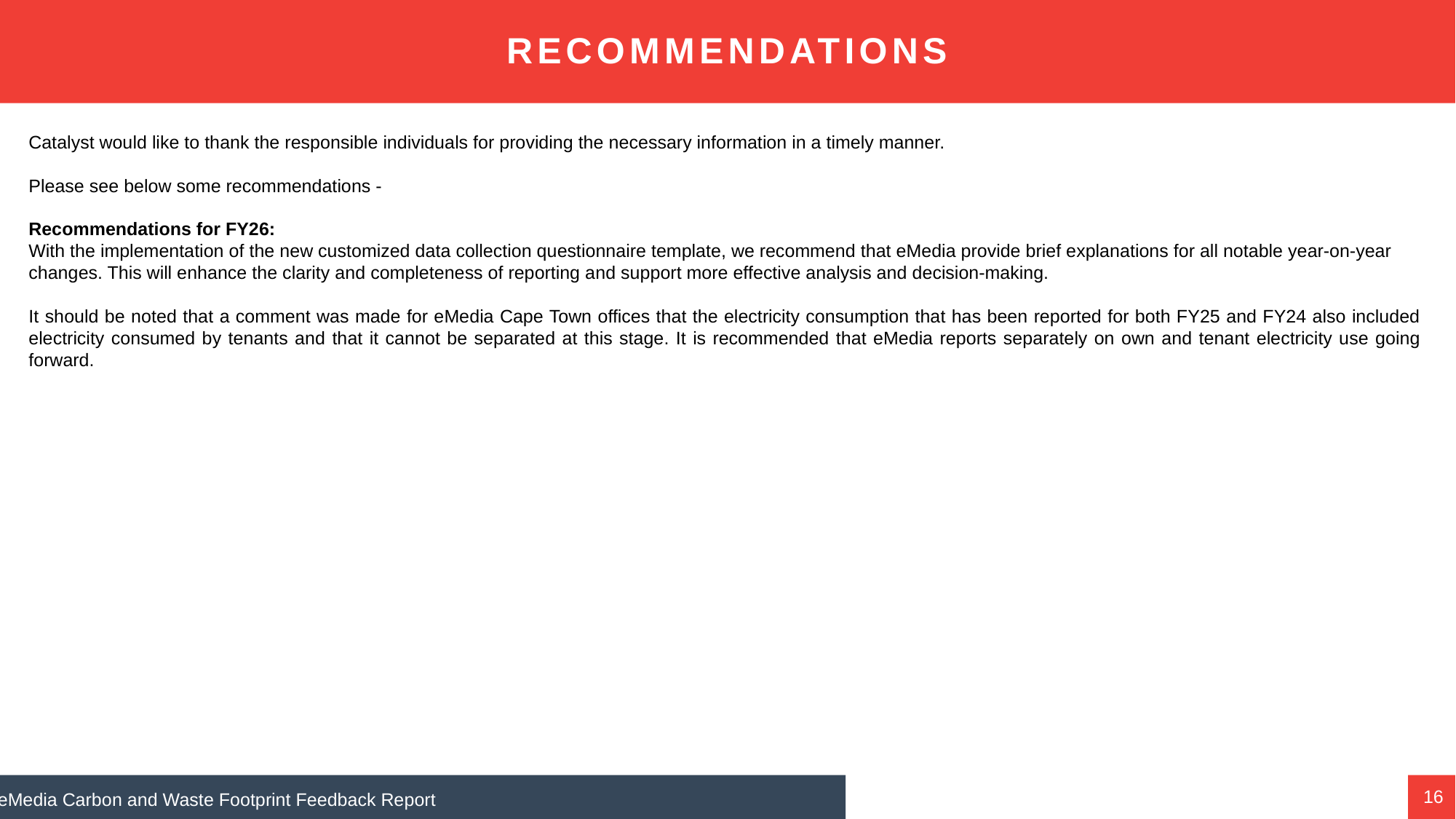

RECOMMENDATIONS
Catalyst would like to thank the responsible individuals for providing the necessary information in a timely manner.

Please see below some recommendations -

Recommendations for FY26:
With the implementation of the new customized data collection questionnaire template, we recommend that eMedia provide brief explanations for all notable year-on-year changes. This will enhance the clarity and completeness of reporting and support more effective analysis and decision-making.

It should be noted that a comment was made for eMedia Cape Town offices that the electricity consumption that has been reported for both FY25 and FY24 also included electricity consumed by tenants and that it cannot be separated at this stage. It is recommended that eMedia reports separately on own and tenant electricity use going forward.

16
eMedia Carbon and Waste Footprint Feedback Report